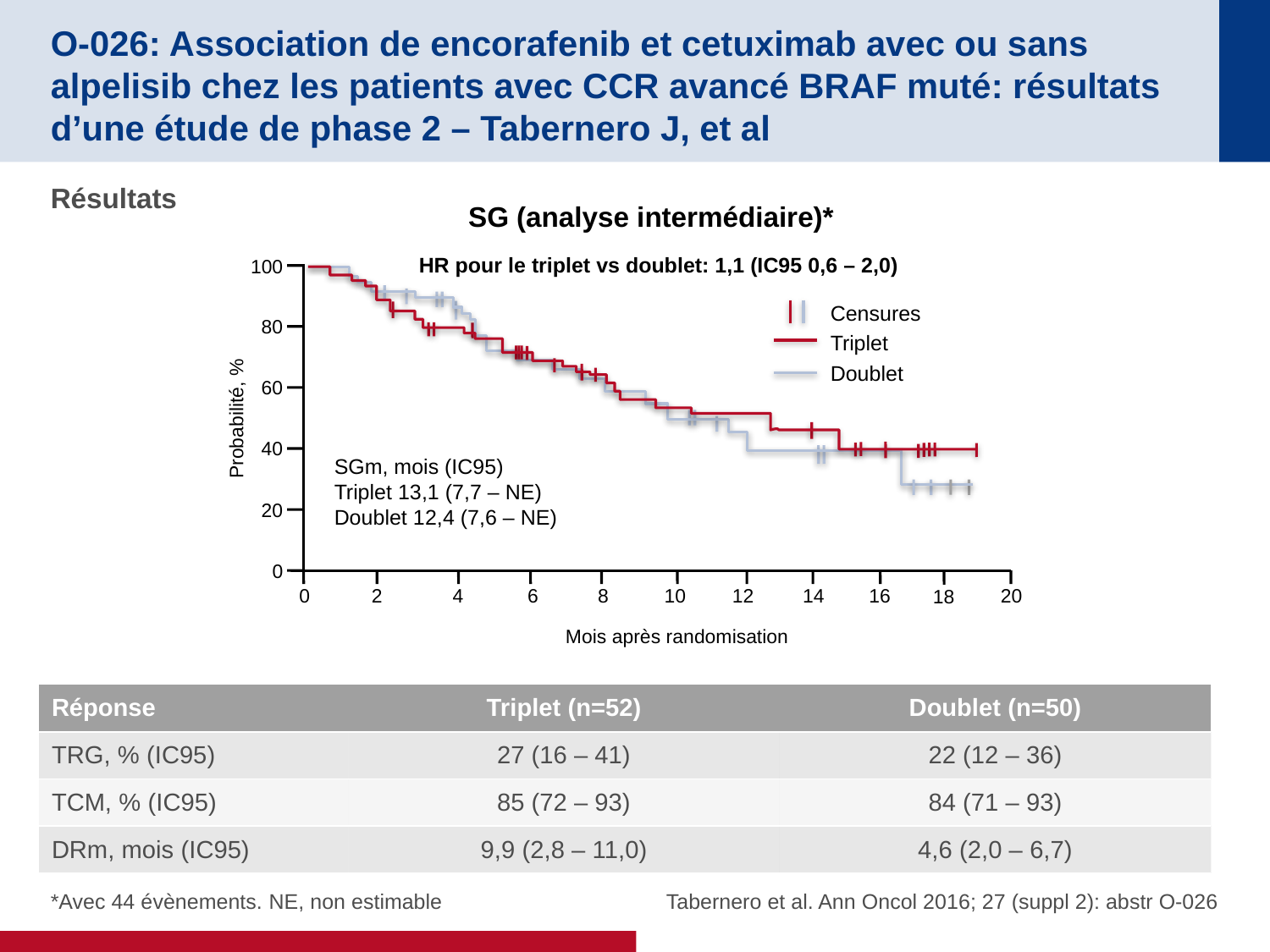

# O-026: Association de encorafenib et cetuximab avec ou sans alpelisib chez les patients avec CCR avancé BRAF muté: résultats d’une étude de phase 2 – Tabernero J, et al
Résultats
SG (analyse intermédiaire)*
HR pour le triplet vs doublet: 1,1 (IC95 0,6 – 2,0)
100

Censures
Triplet
Doublet
80

60

Probabilité, %
40
SGm, mois (IC95)
Triplet 13,1 (7,7 – NE)
Doublet 12,4 (7,6 – NE)

20

0

10
0
2
4
6
8
12
14
16
20
18
Mois après randomisation
| Réponse | Triplet (n=52) | Doublet (n=50) |
| --- | --- | --- |
| TRG, % (IC95) | 27 (16 – 41) | 22 (12 – 36) |
| TCM, % (IC95) | 85 (72 – 93) | 84 (71 – 93) |
| DRm, mois (IC95) | 9,9 (2,8 – 11,0) | 4,6 (2,0 – 6,7) |
*Avec 44 évènements. NE, non estimable
Tabernero et al. Ann Oncol 2016; 27 (suppl 2): abstr O-026